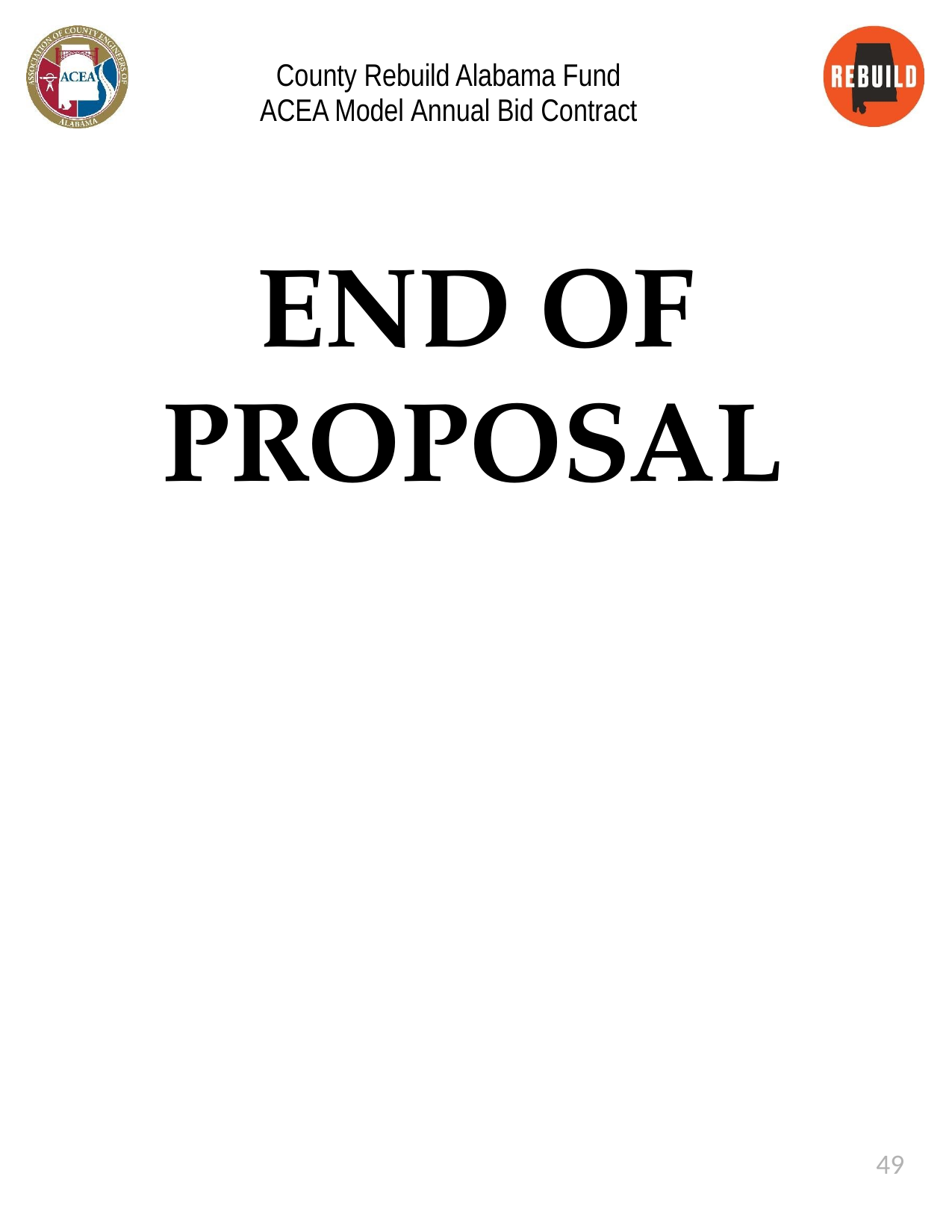

# County Rebuild Alabama Fund  ACEA Model Annual Bid Contract
END OF  PROPOSAL
49